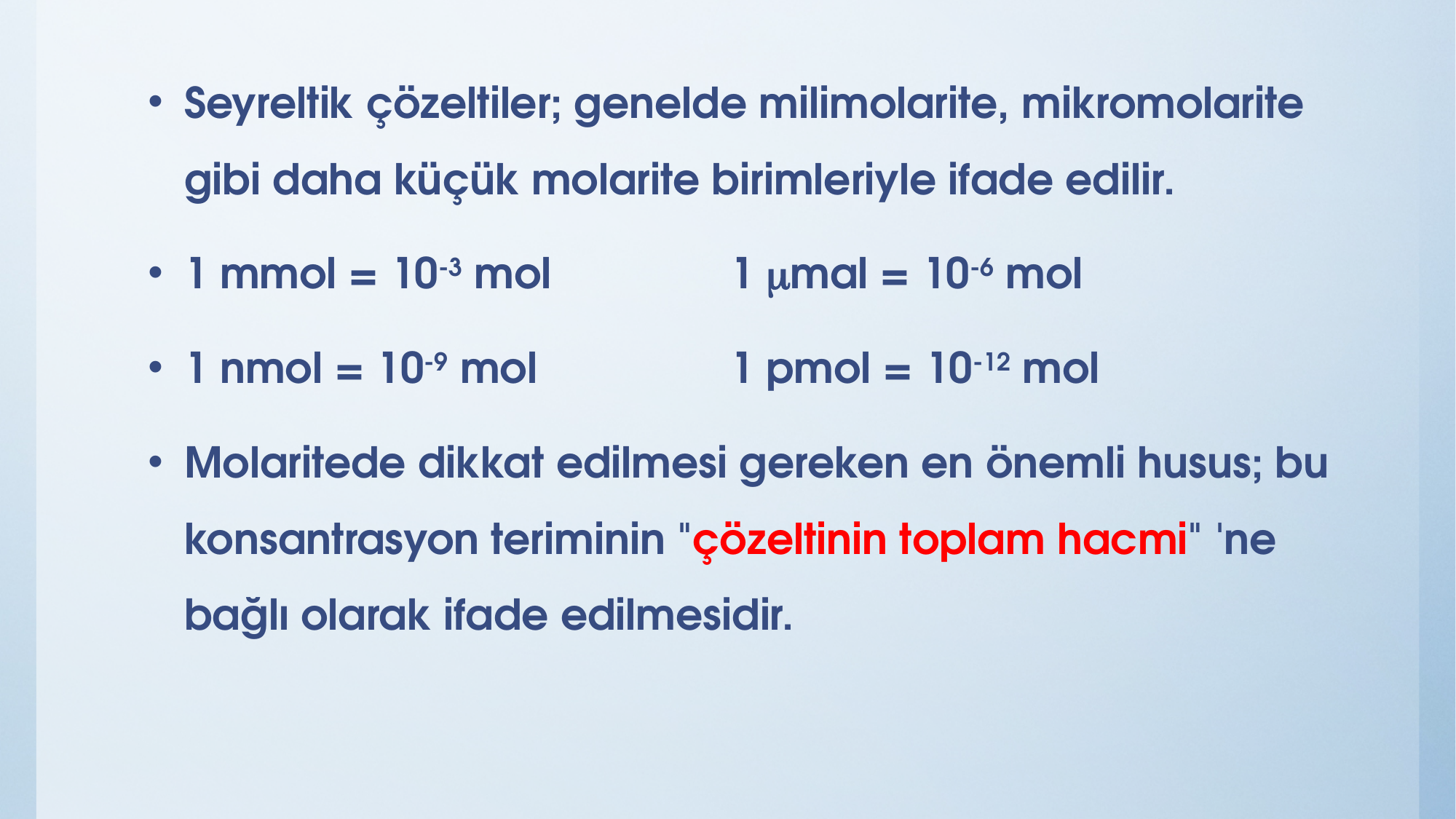

Seyreltik çözeltiler; genelde milimolarite, mikromolarite gibi daha küçük molarite birimleriyle ifade edilir.
1 mmol = 10-3 mol 		1 μmal = 10-6 mol
1 nmol = 10-9 mol 		1 pmol = 10-12 mol
Molaritede dikkat edilmesi gereken en önemli husus; bu konsantrasyon teriminin "çözeltinin toplam hacmi" 'ne bağlı olarak ifade edilmesidir.